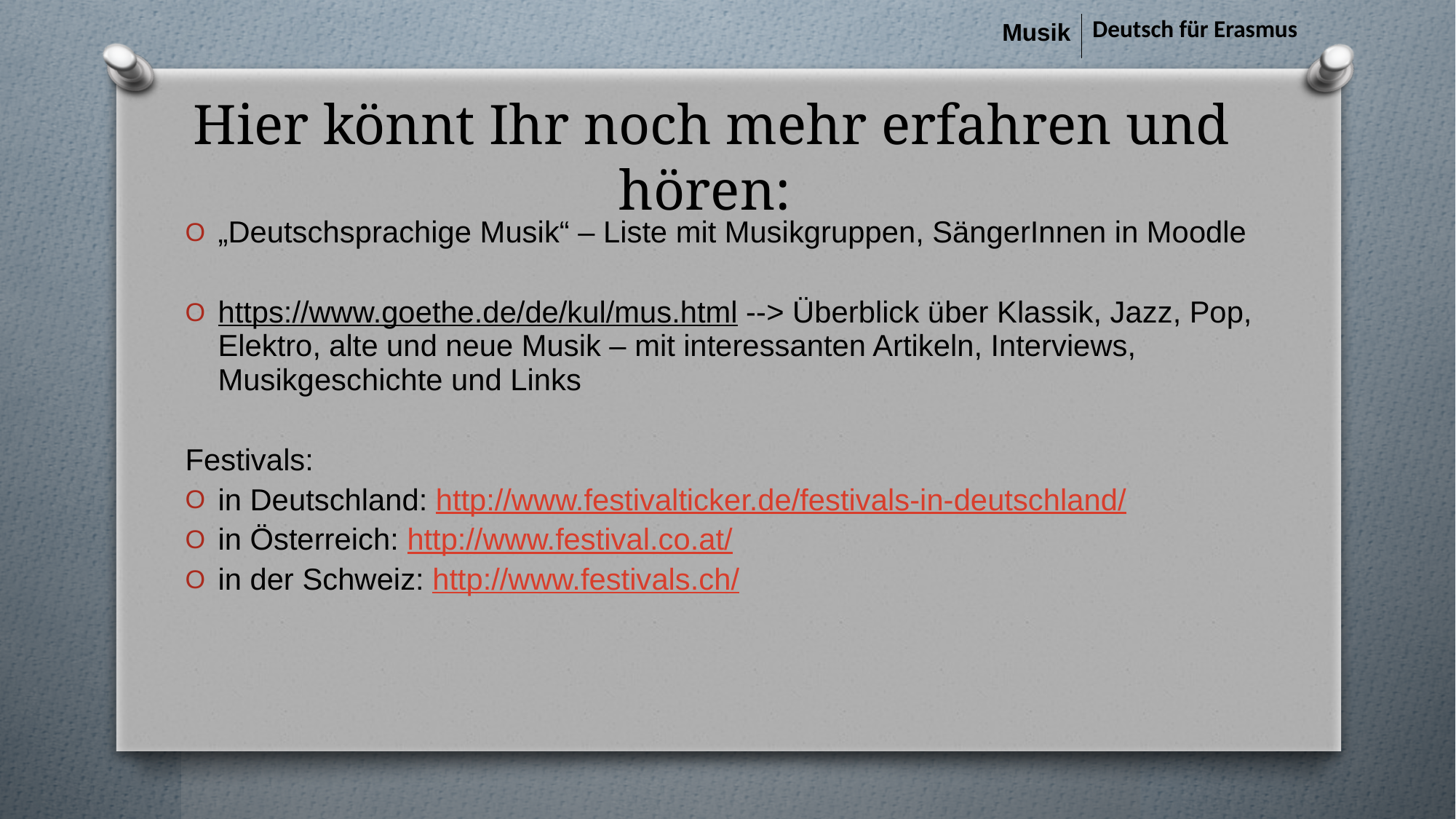

| Musik | Deutsch für Erasmus |
| --- | --- |
# Hier könnt Ihr noch mehr erfahren und hören:
„Deutschsprachige Musik“ – Liste mit Musikgruppen, SängerInnen in Moodle

https://www.goethe.de/de/kul/mus.html --> Überblick über Klassik, Jazz, Pop, Elektro, alte und neue Musik – mit interessanten Artikeln, Interviews, Musikgeschichte und Links

Festivals:
in Deutschland: http://www.festivalticker.de/festivals-in-deutschland/
in Österreich: http://www.festival.co.at/
in der Schweiz: http://www.festivals.ch/